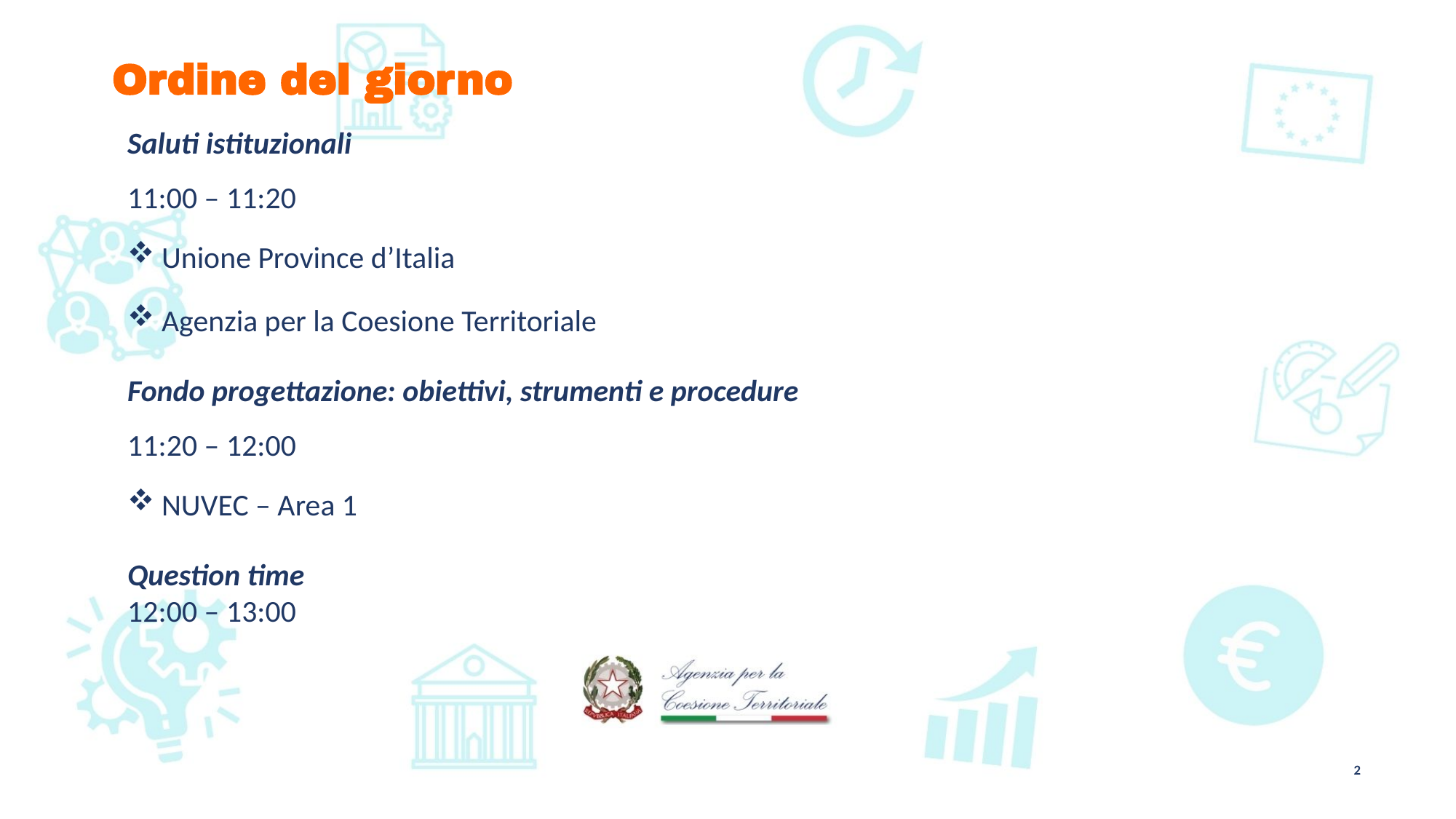

Ordine del giorno
Saluti istituzionali
11:00 – 11:20
Unione Province d’Italia
Agenzia per la Coesione Territoriale

Fondo progettazione: obiettivi, strumenti e procedure
11:20 – 12:00
NUVEC – Area 1

Question time
12:00 – 13:00
2